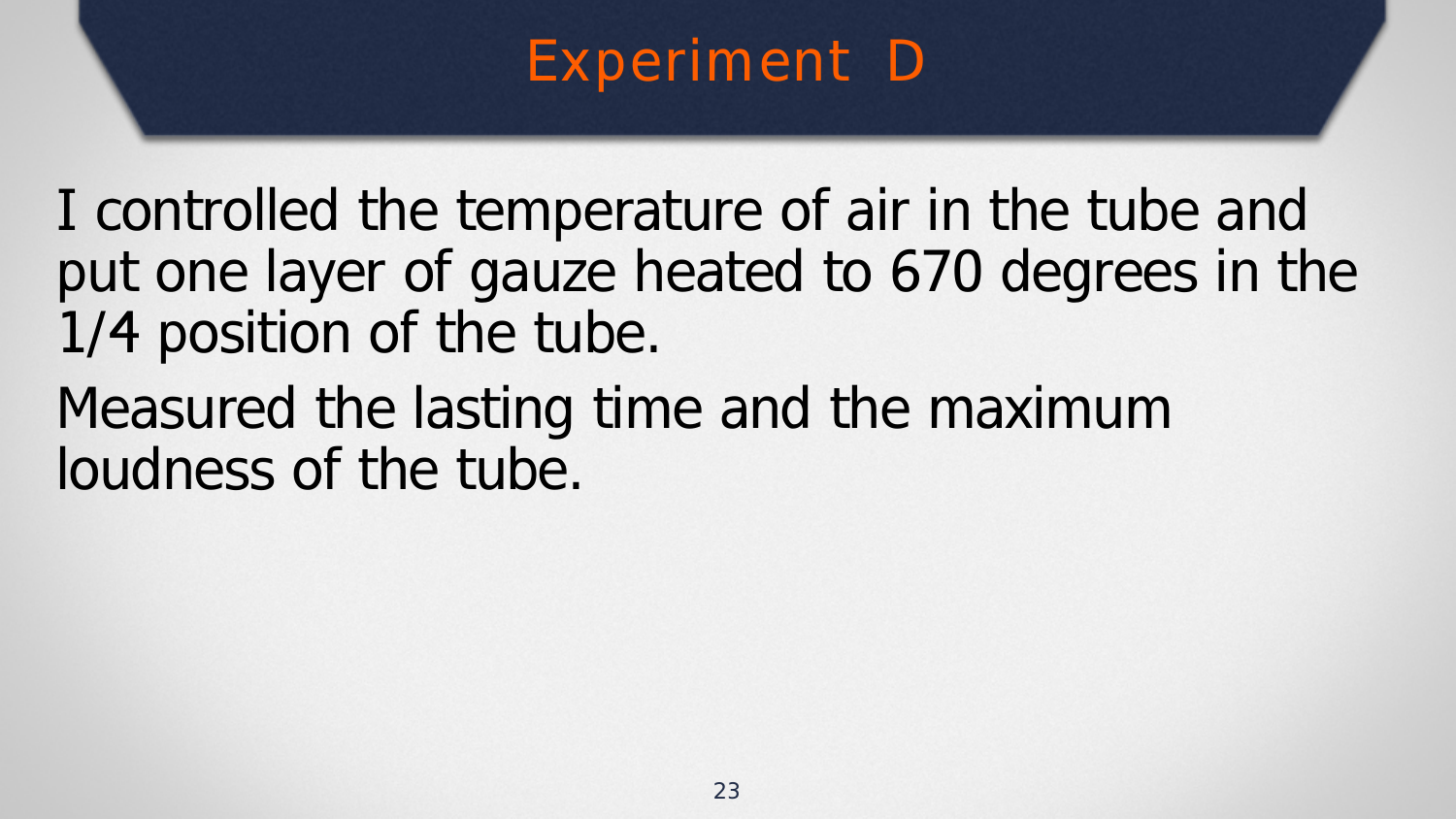

Experiment  D
I controlled the temperature of air in the tube and put one layer of gauze heated to 670 degrees in the 1/4 position of the tube.
Measured the lasting time and the maximum loudness of the tube.

23